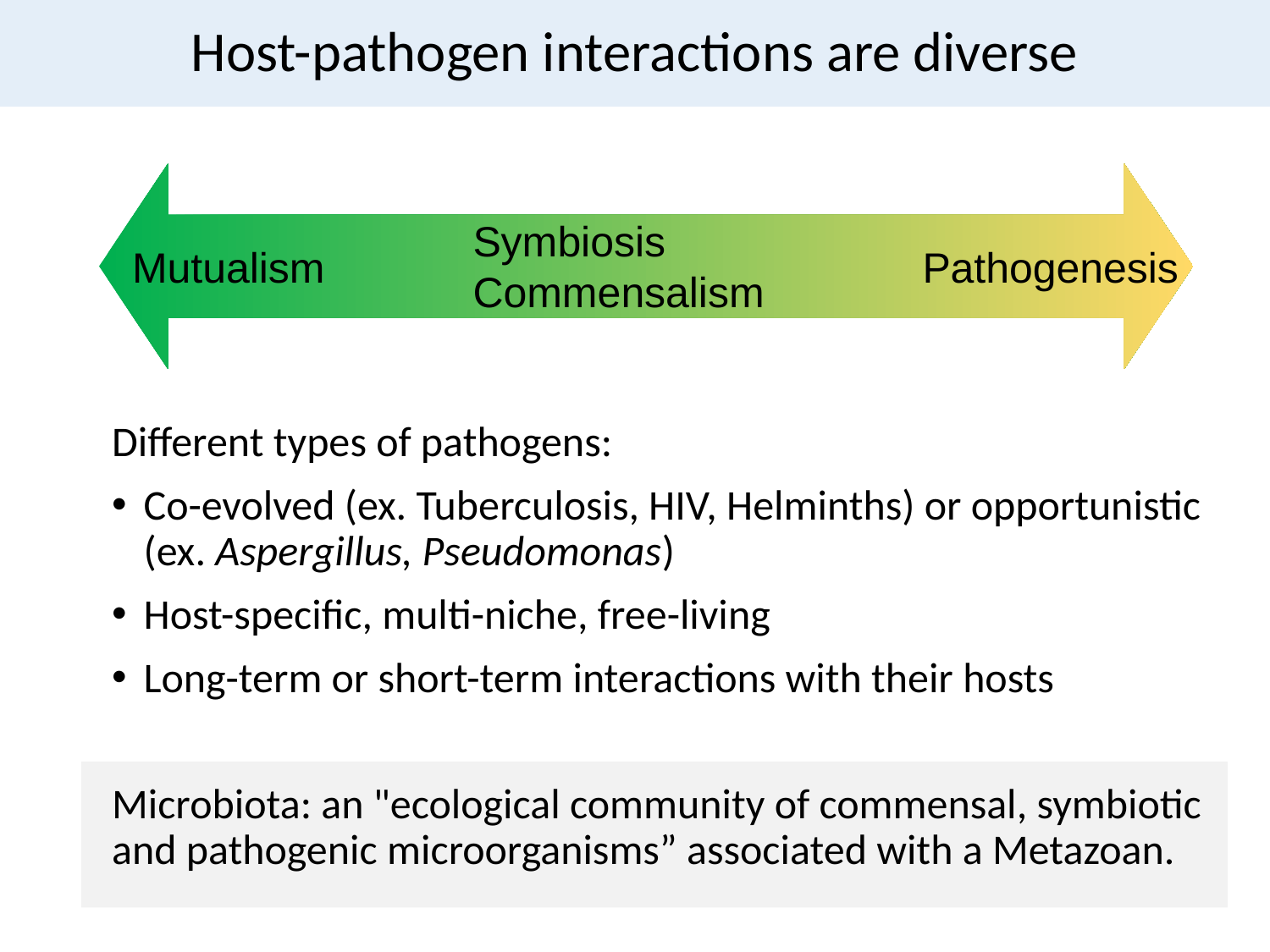

# Host-pathogen interactions are diverse

Symbiosis
Commensalism
Mutualism
Pathogenesis
Different types of pathogens:
Co-evolved (ex. Tuberculosis, HIV, Helminths) or opportunistic (ex. Aspergillus, Pseudomonas)
Host-specific, multi-niche, free-living
Long-term or short-term interactions with their hosts

Microbiota: an "ecological community of commensal, symbiotic and pathogenic microorganisms” associated with a Metazoan.